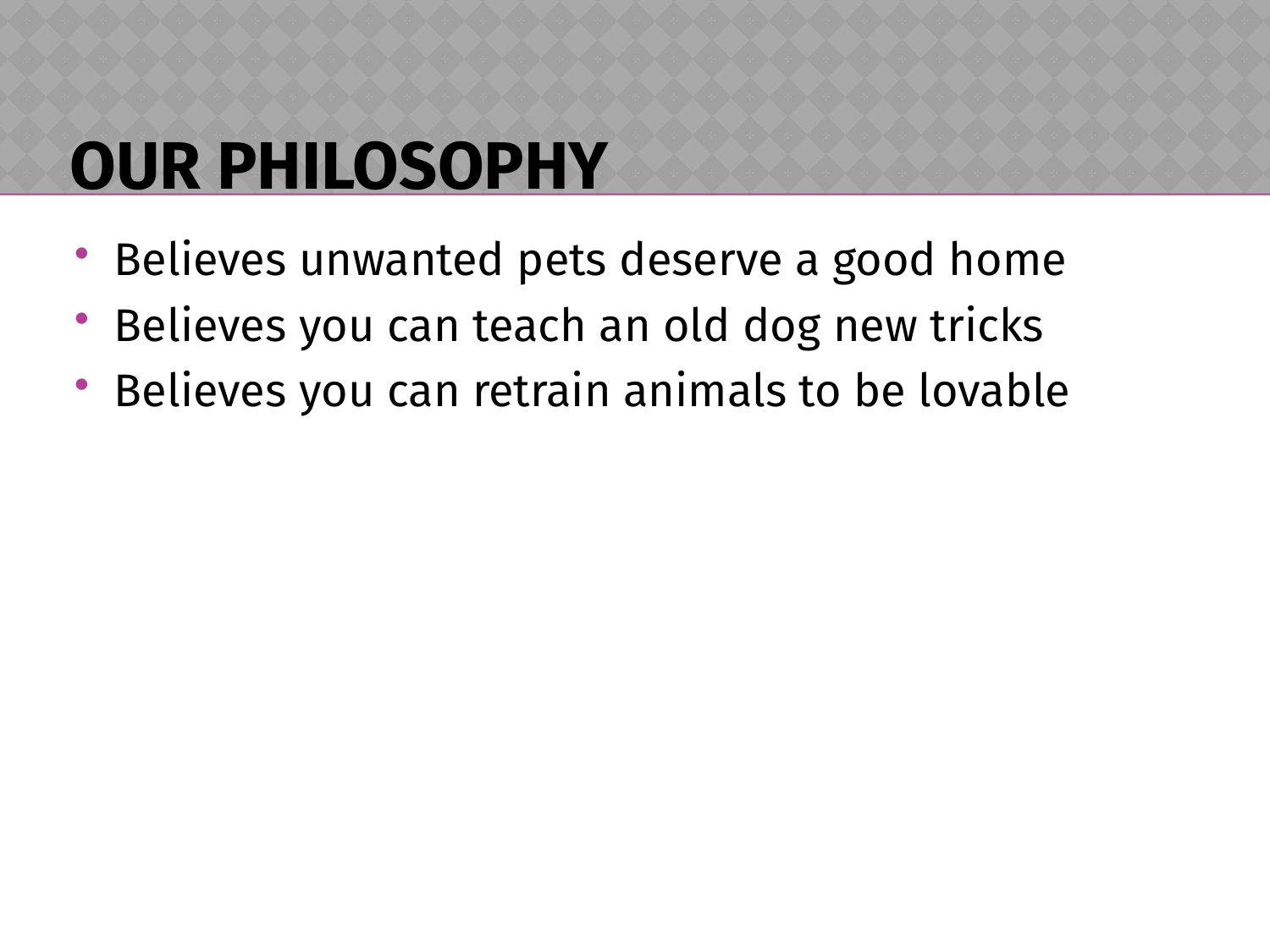

# Our Philosophy
Believes unwanted pets deserve a good home
Believes you can teach an old dog new tricks
Believes you can retrain animals to be lovable